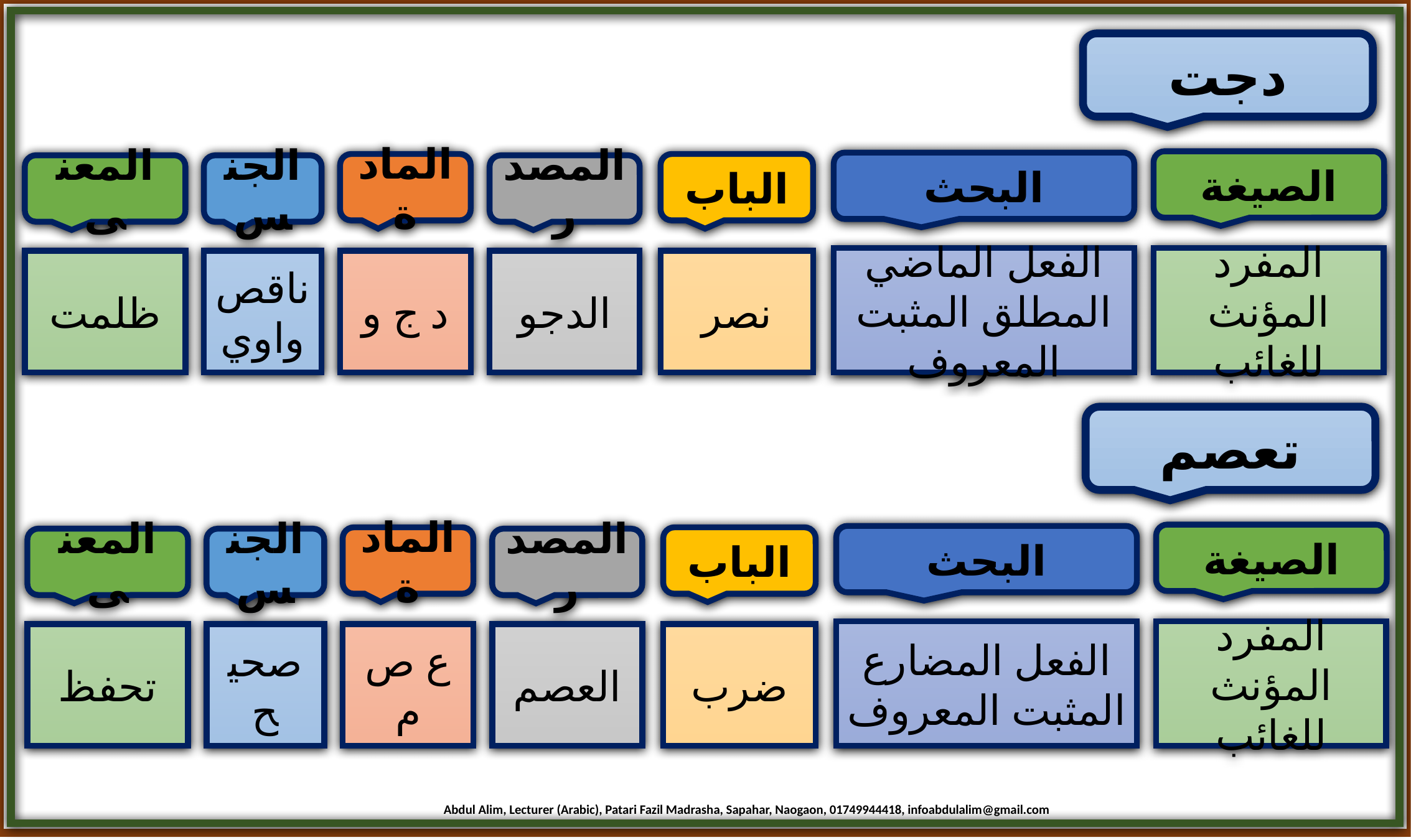

دجت
الصيغة
البحث
المادة
الباب
المعنى
الجنس
المصدر
الفعل الماضي المطلق المثبت المعروف
المفرد المؤنث للغائب
ظلمت
ناقص واوي
د ج و
الدجو
نصر
تعصم
الصيغة
البحث
المادة
الباب
المعنى
الجنس
المصدر
الفعل المضارع المثبت المعروف
المفرد المؤنث للغائب
تحفظ
صحيح
ع ص م
العصم
ضرب